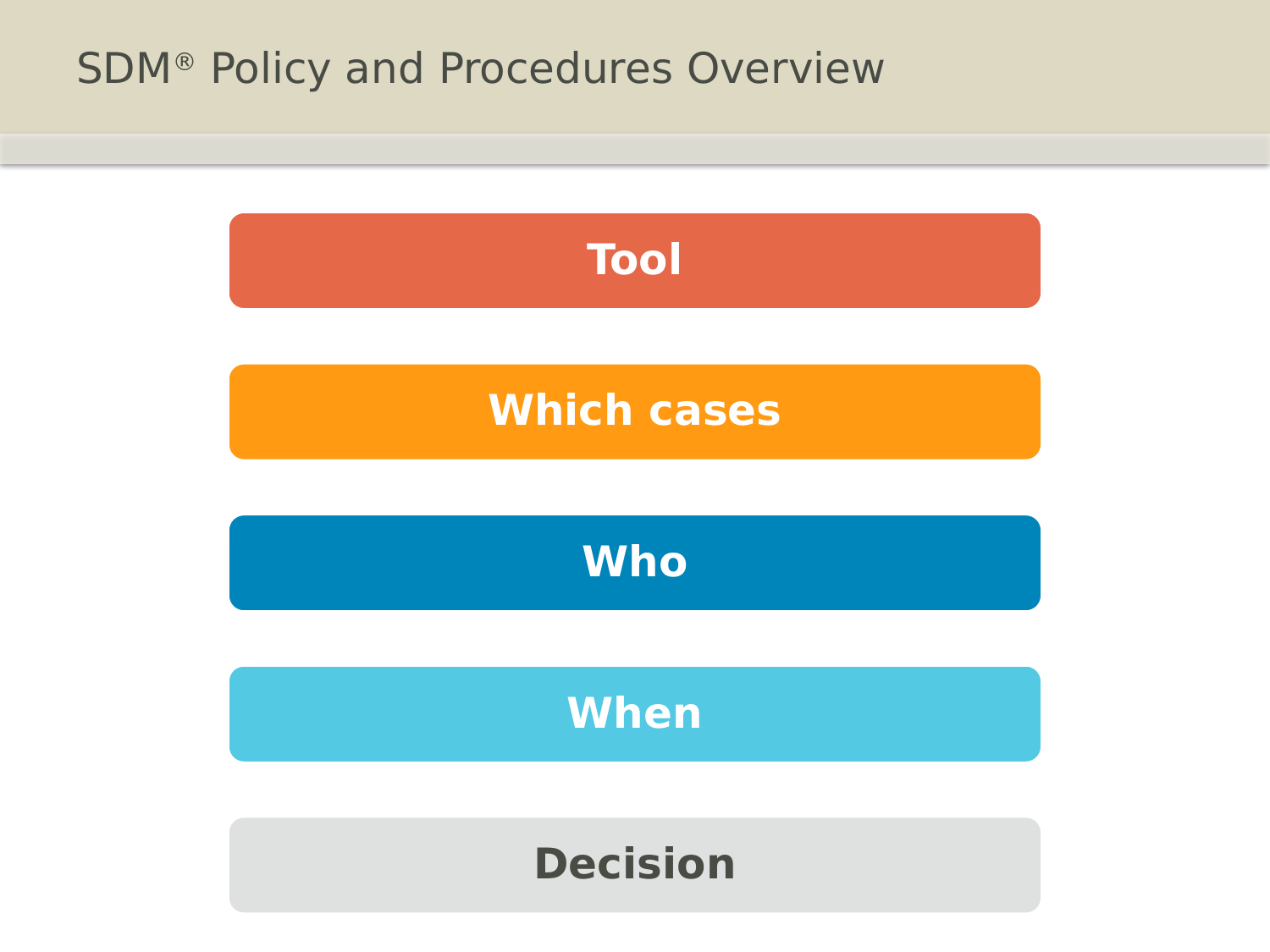

# SDM® Policy and Procedures Overview
Tool
Which cases
Who
When
Decision